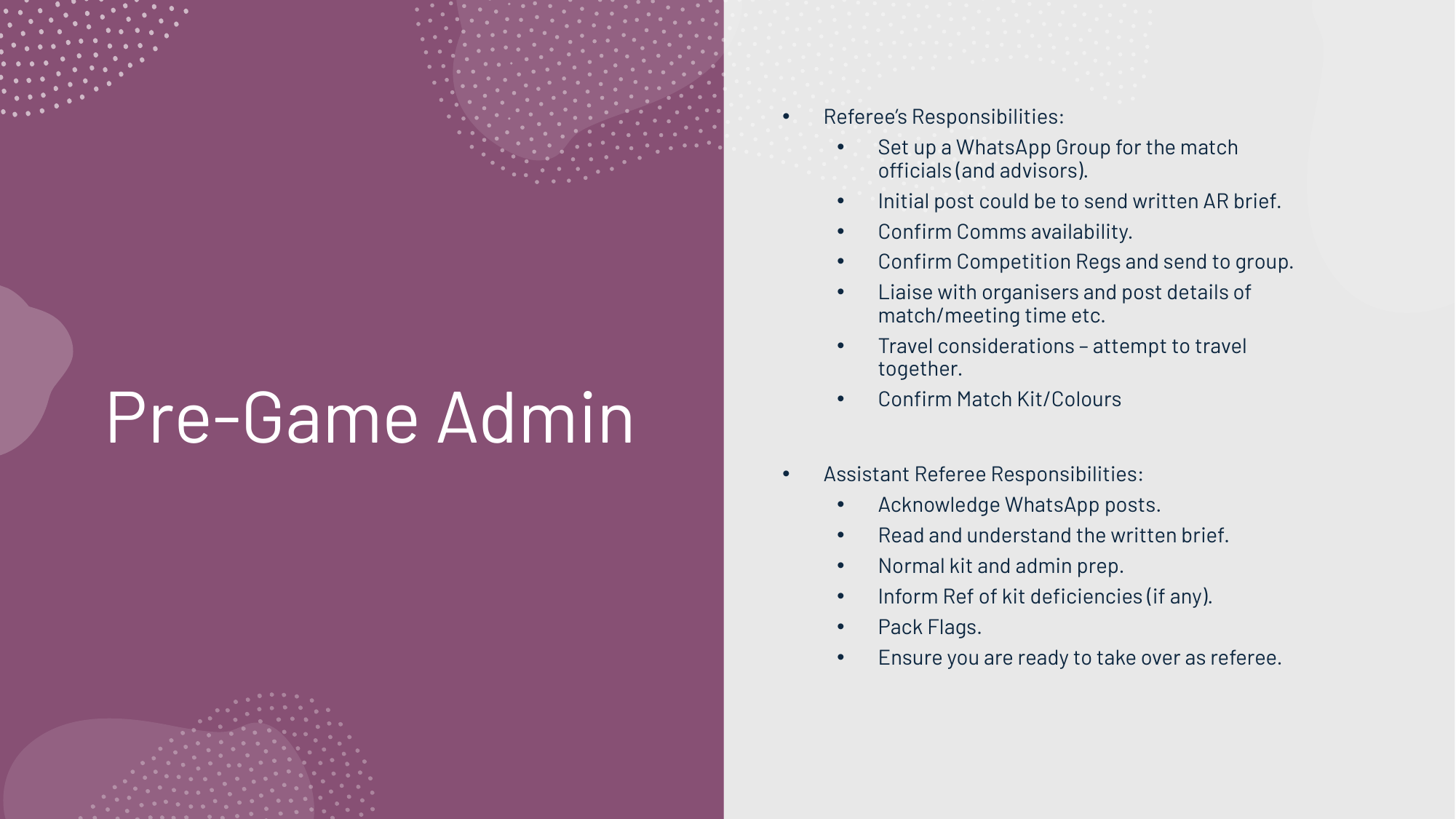

Referee’s Responsibilities:
Set up a WhatsApp Group for the match officials (and advisors).
Initial post could be to send written AR brief.
Confirm Comms availability.
Confirm Competition Regs and send to group.
Liaise with organisers and post details of match/meeting time etc.
Travel considerations – attempt to travel together.
Confirm Match Kit/Colours

Assistant Referee Responsibilities:
Acknowledge WhatsApp posts.
Read and understand the written brief.
Normal kit and admin prep.
Inform Ref of kit deficiencies (if any).
Pack Flags.
Ensure you are ready to take over as referee.

# Pre-Game Admin